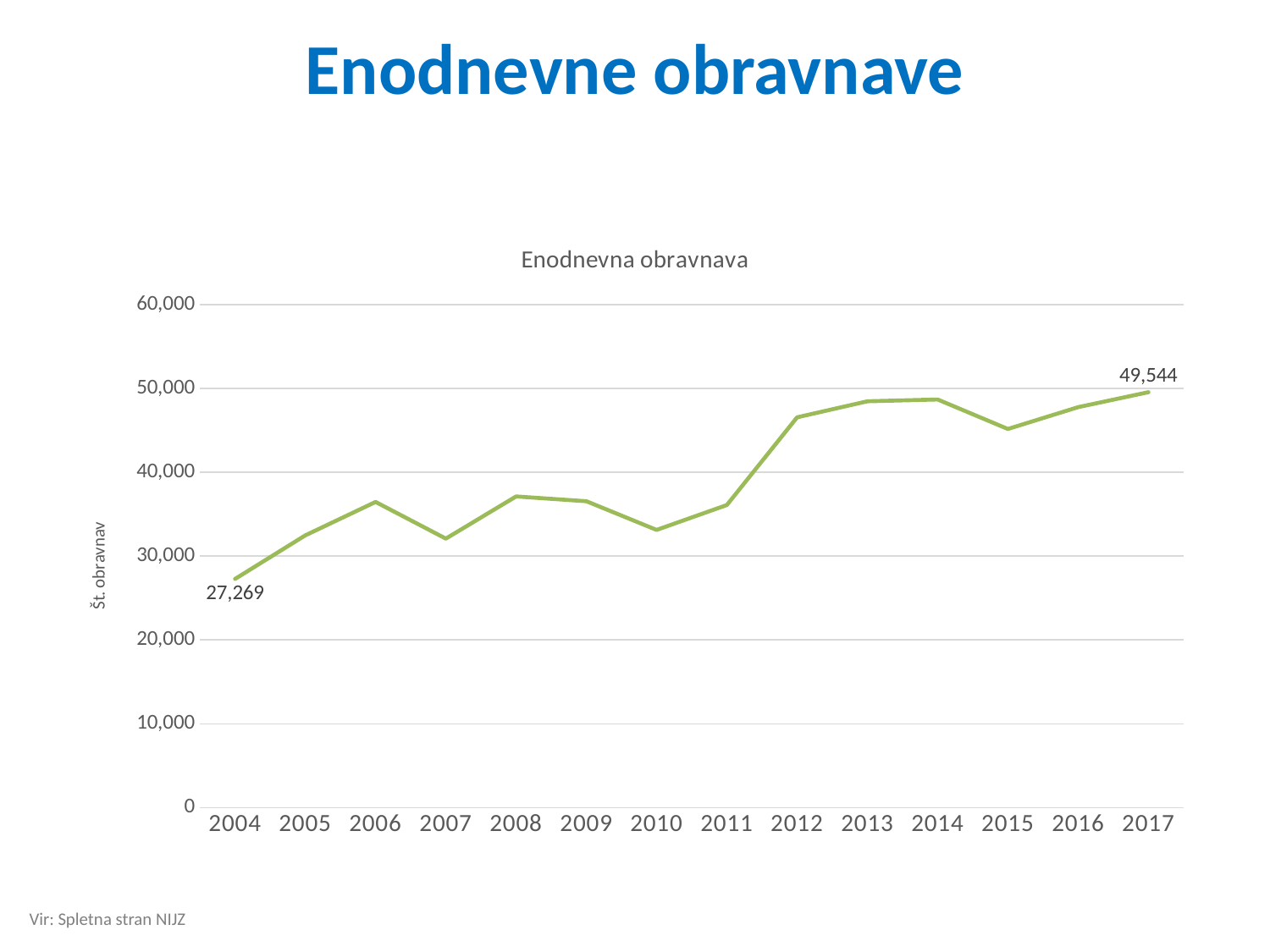

# Enodnevne obravnave

### Chart:

| Category | Enodnevna obravnava |
|---|---|
| 2004 | 27269.0 |
| 2005 | 32469.0 |
| 2006 | 36457.0 |
| 2007 | 32079.0 |
| 2008 | 37115.0 |
| 2009 | 36539.0 |
| 2010 | 33118.0 |
| 2011 | 36087.0 |
| 2012 | 46548.0 |
| 2013 | 48462.0 |
| 2014 | 48674.0 |
| 2015 | 45159.0 |
| 2016 | 47764.0 |
| 2017 | 49544.0 |
Vir: Spletna stran NIJZ